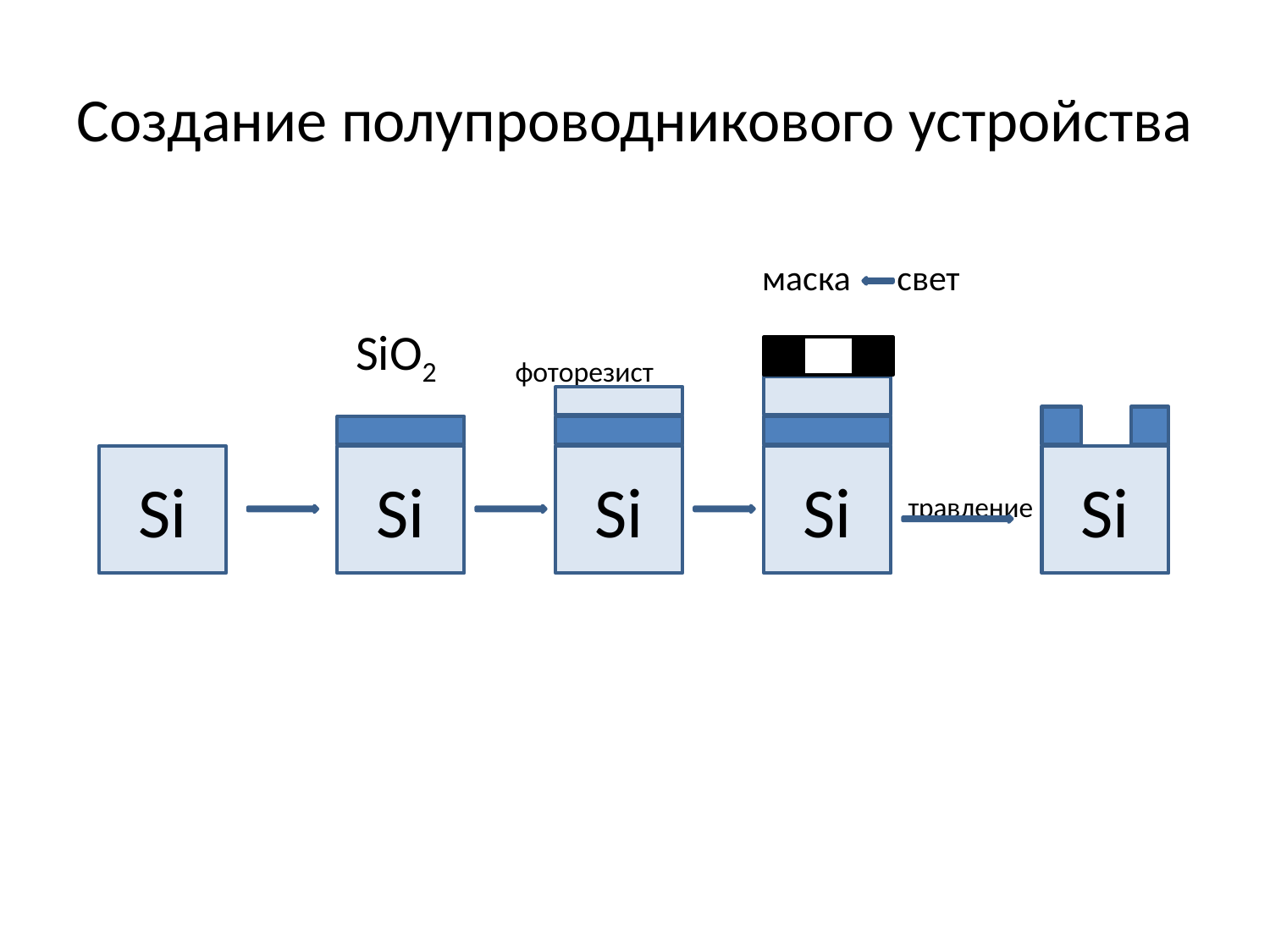

# Создание полупроводникового устройства
                                                           маска    свет
                           SiO2            фоторезист

                                                                                              травление

Si
Si
Si
Si
Si